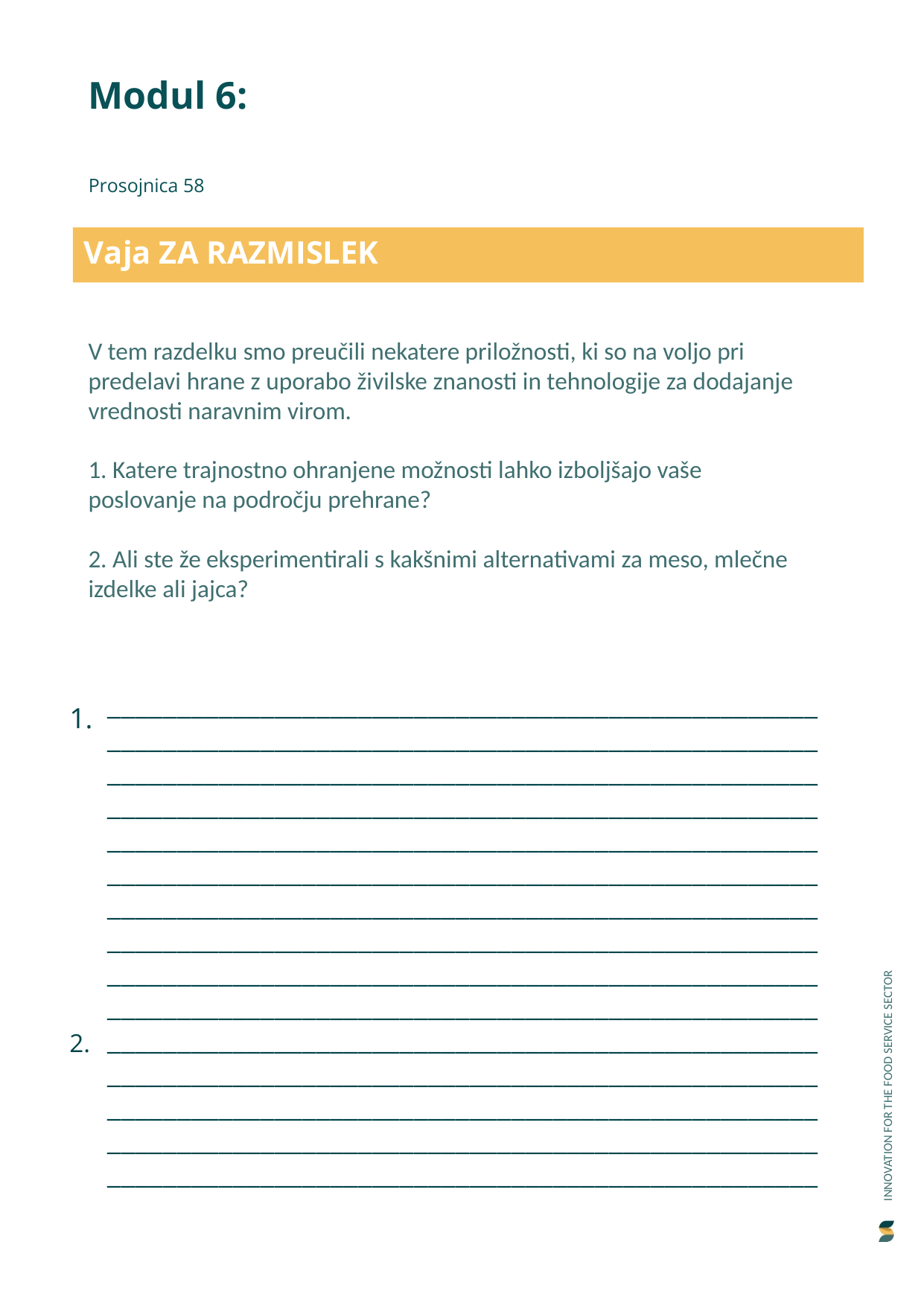

Modul 6:

Prosojnica 58

Vaja ZA RAZMISLEK
V tem razdelku smo preučili nekatere priložnosti, ki so na voljo pri predelavi hrane z uporabo živilske znanosti in tehnologije za dodajanje vrednosti naravnim virom.

1. Katere trajnostno ohranjene možnosti lahko izboljšajo vaše poslovanje na področju prehrane?

2. Ali ste že eksperimentirali s kakšnimi alternativami za meso, mlečne izdelke ali jajca?

1.

2.
_____________________________________________________________________________________________________________________________________________________________________________________________________________________________________________________________________________________________________________________________________________________________________________________________________________________________________________________________________________________________________________________________________________________________________________________________________________________________________________________________________________________________________________________________________________________________________________________________